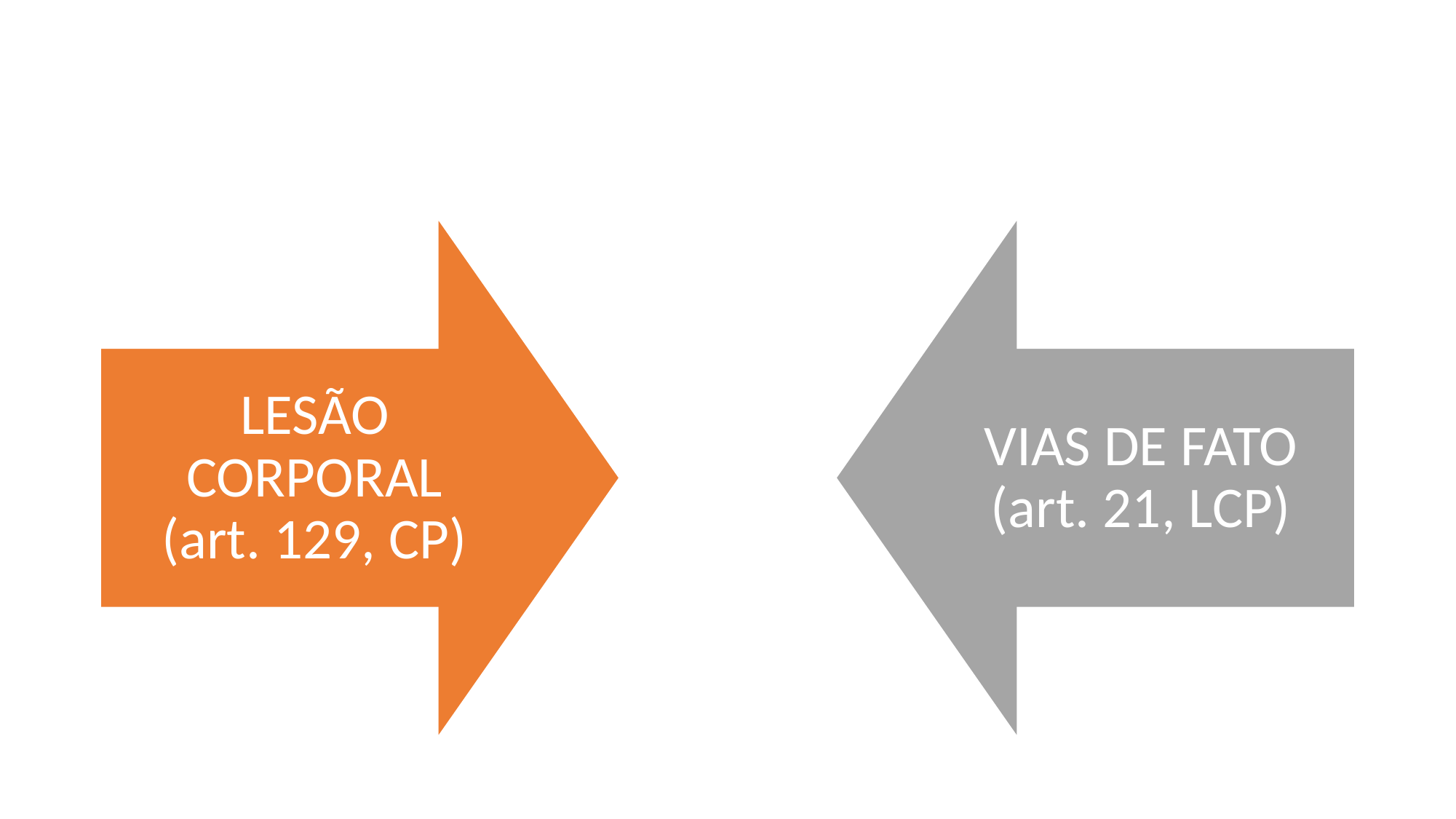

LESÃO CORPORAL (art. 129, CP)
VIAS DE FATO (art. 21, LCP)